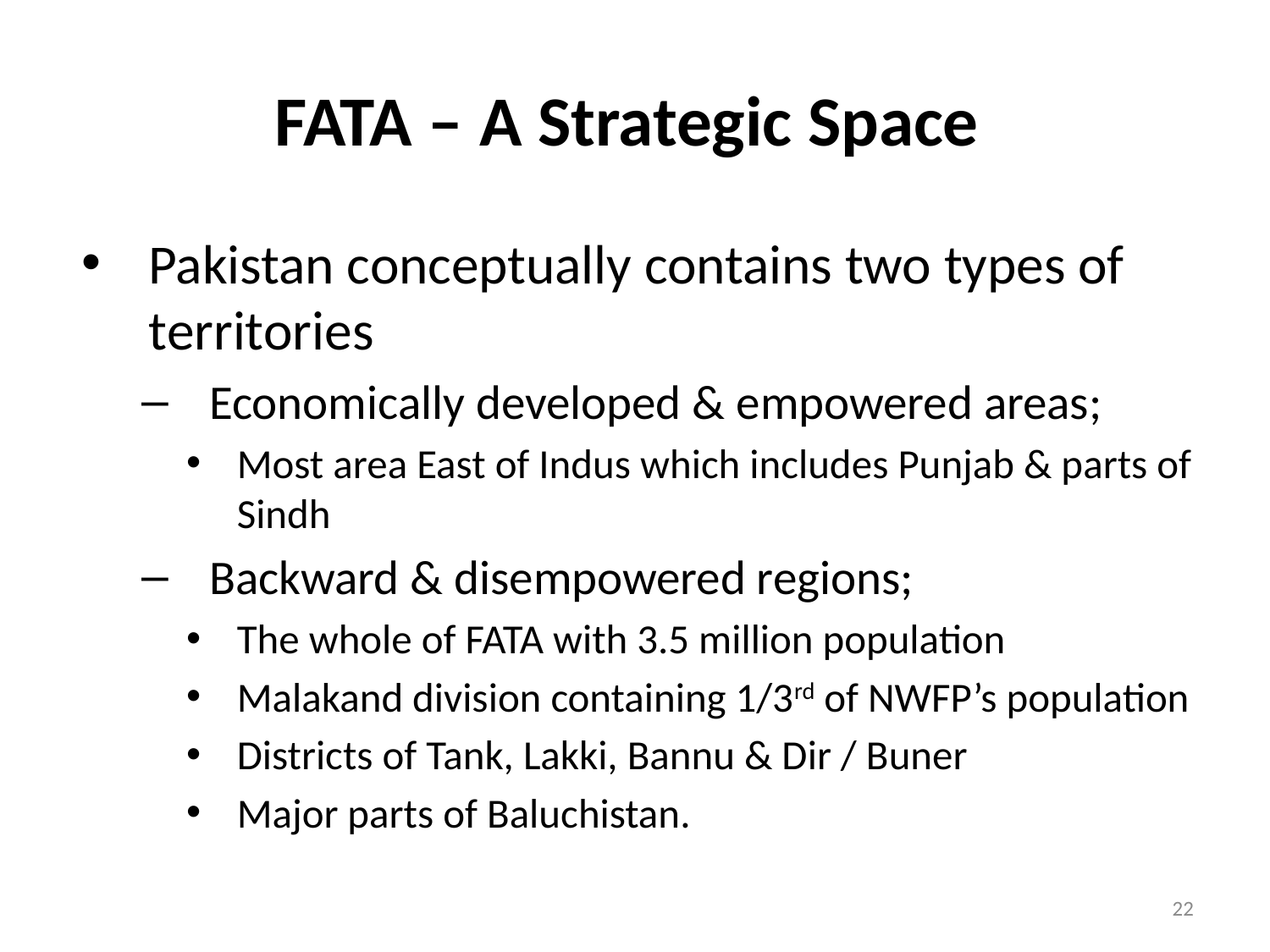

# FATA – A Strategic Space
Pakistan conceptually contains two types of territories
Economically developed & empowered areas;
Most area East of Indus which includes Punjab & parts of Sindh
Backward & disempowered regions;
The whole of FATA with 3.5 million population
Malakand division containing 1/3rd of NWFP’s population
Districts of Tank, Lakki, Bannu & Dir / Buner
Major parts of Baluchistan.

22